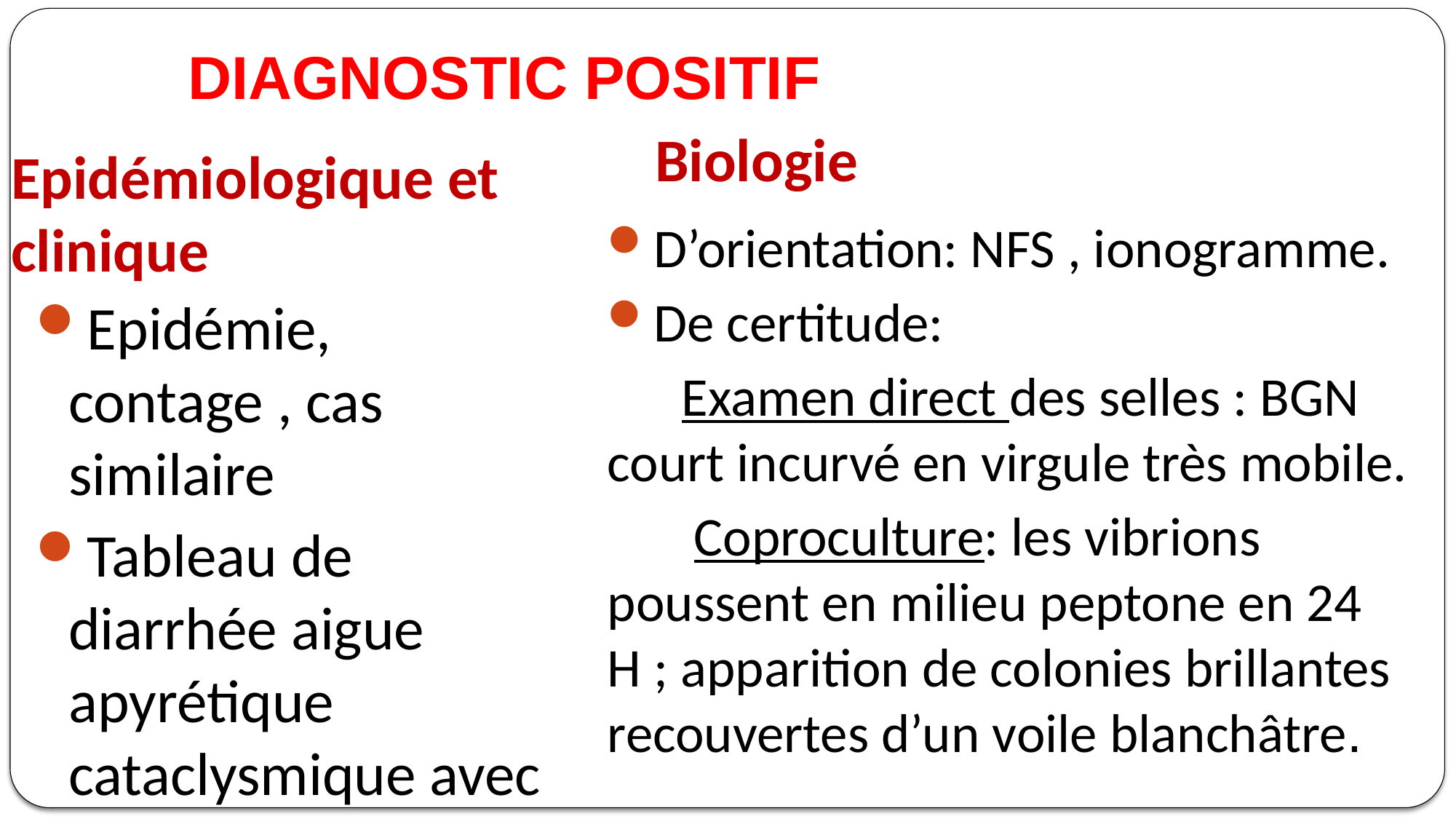

# DIAGNOSTIC POSITIF
Epidémiologique et clinique
Biologie
D’orientation: NFS , ionogramme.
De certitude:
      Examen direct des selles : BGN court incurvé en virgule très mobile.
       Coproculture: les vibrions poussent en milieu peptone en 24 H ; apparition de colonies brillantes recouvertes d’un voile blanchâtre.
Epidémie, contage , cas similaire
Tableau de diarrhée aigue apyrétique cataclysmique avec rapidité d’évolution .